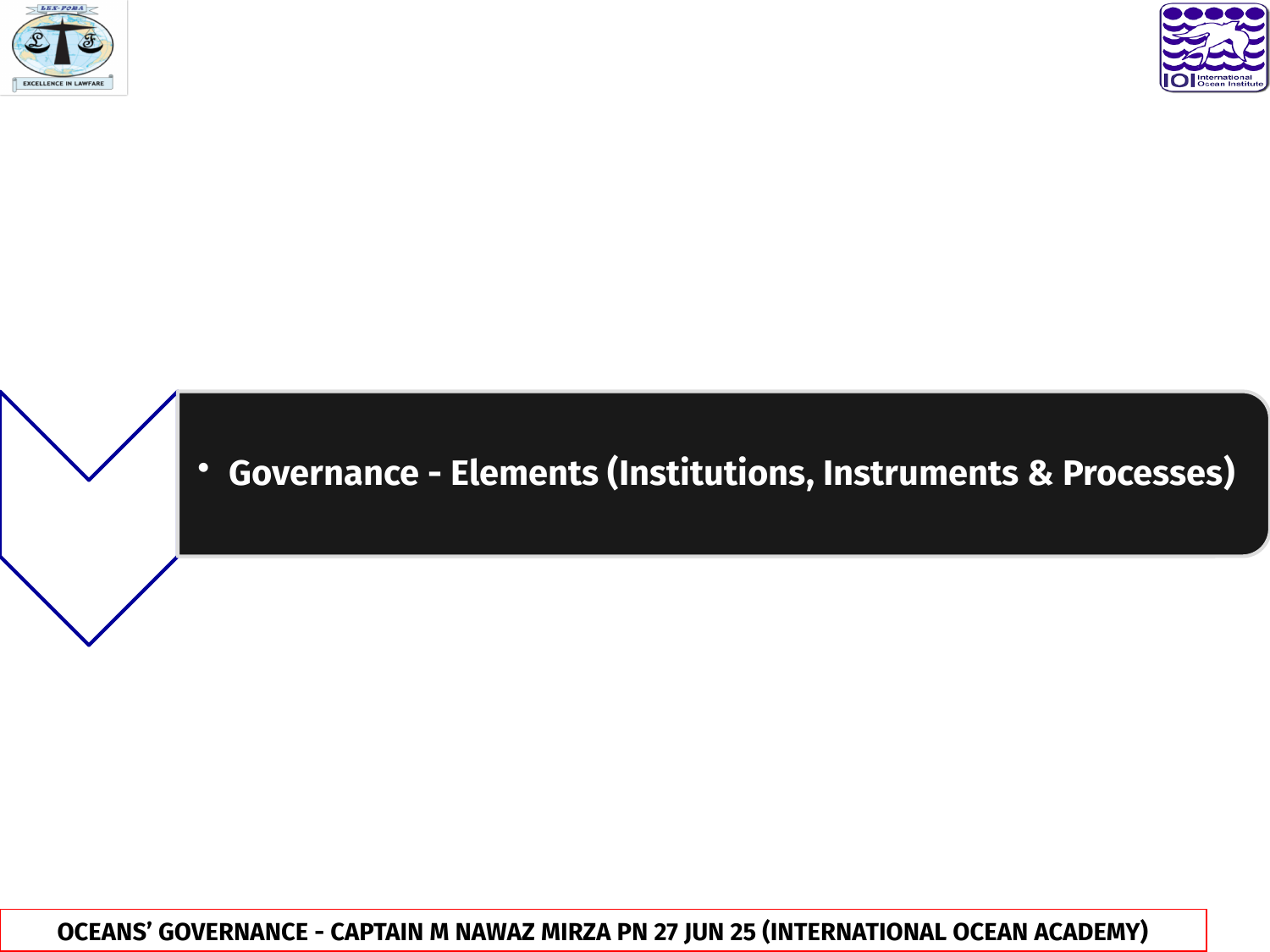

Governance - Elements (Institutions, Instruments & Processes)